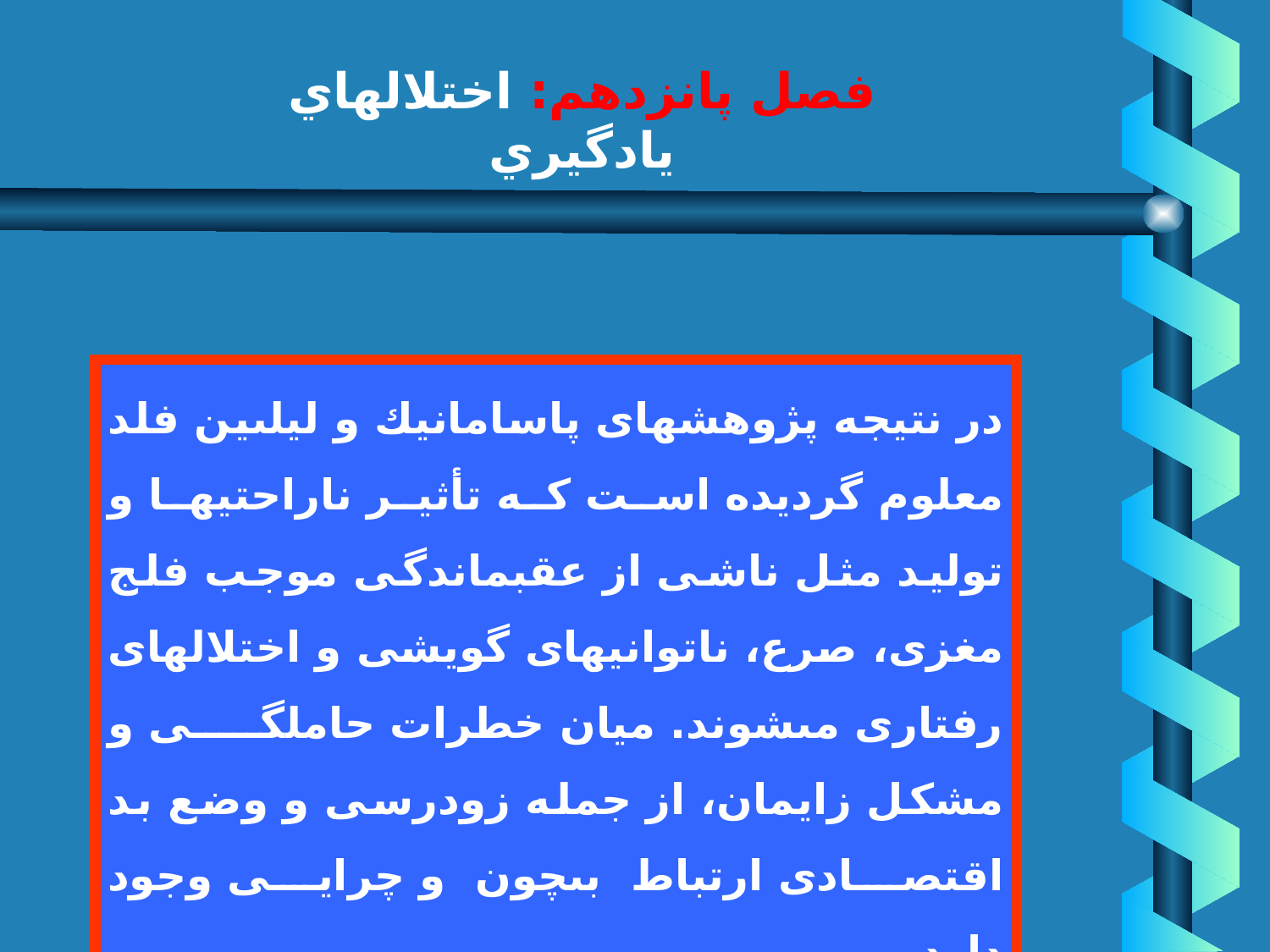

# فصل پانزدهم: اختلالهاي يادگيري
 زمينه‏هاى نابرخوردارى كودكان
در نتيجه‏ پژوهشهاى پاسامانيك و ليلى‏ين فلد معلوم‏ گرديده‏ است‏ كه ‏تأثير ناراحتيها و توليد مثل‏ ناشى از عقب‏ماندگى موجب فلج مغزى، صرع، ناتوانيهاى گويشى و اختلالهاى رفتارى مى‏شوند. ميان خطرات حاملگى و مشكل زايمان، از جمله زودرسى و وضع بد اقتصادى ارتباط  بى‏چون  و چرايى وجود دارد.